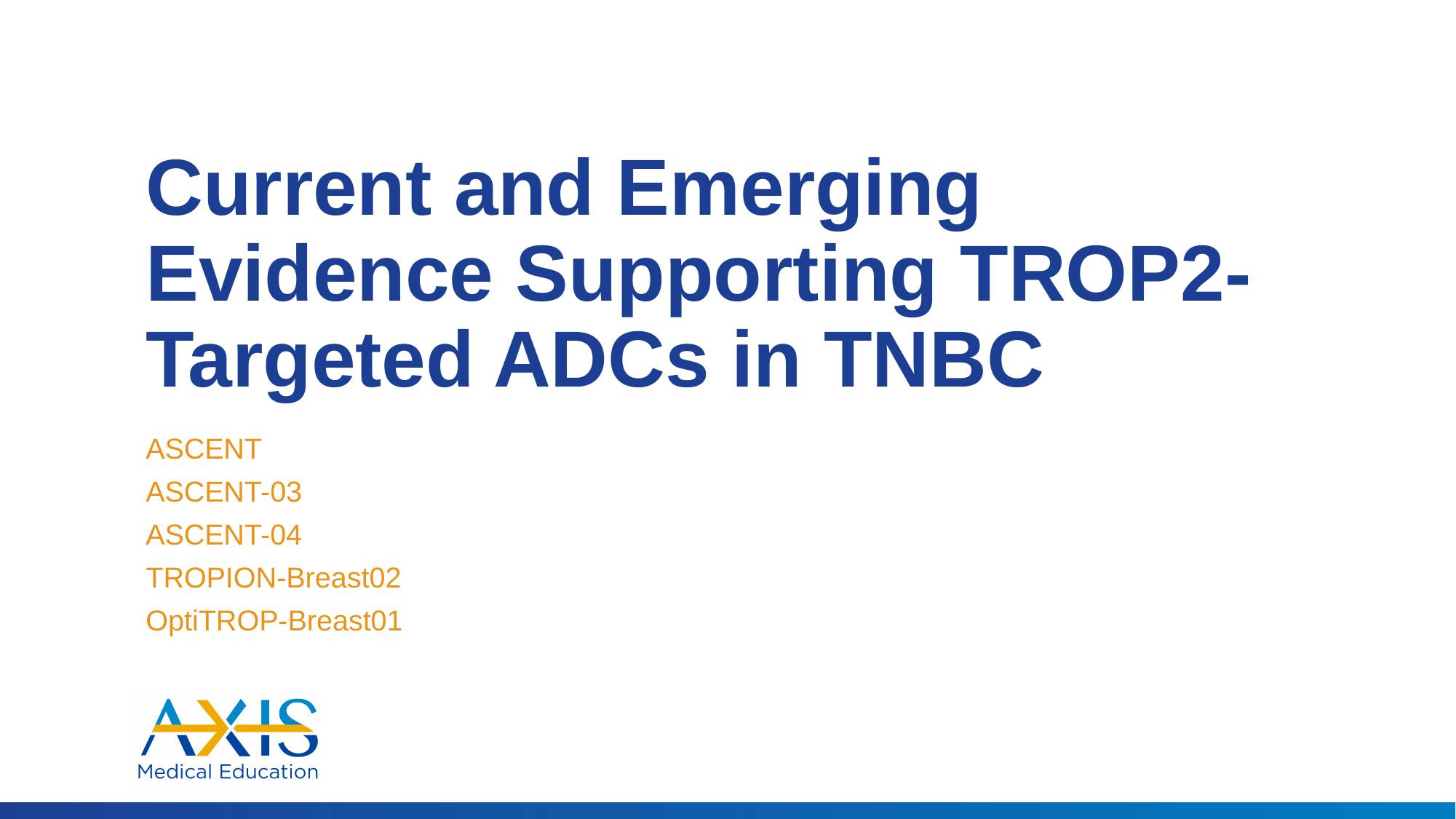

# Current and Emerging Evidence Supporting TROP2-Targeted ADCs in TNBC
ASCENT
ASCENT-03
ASCENT-04
TROPION-Breast02
OptiTROP-Breast01